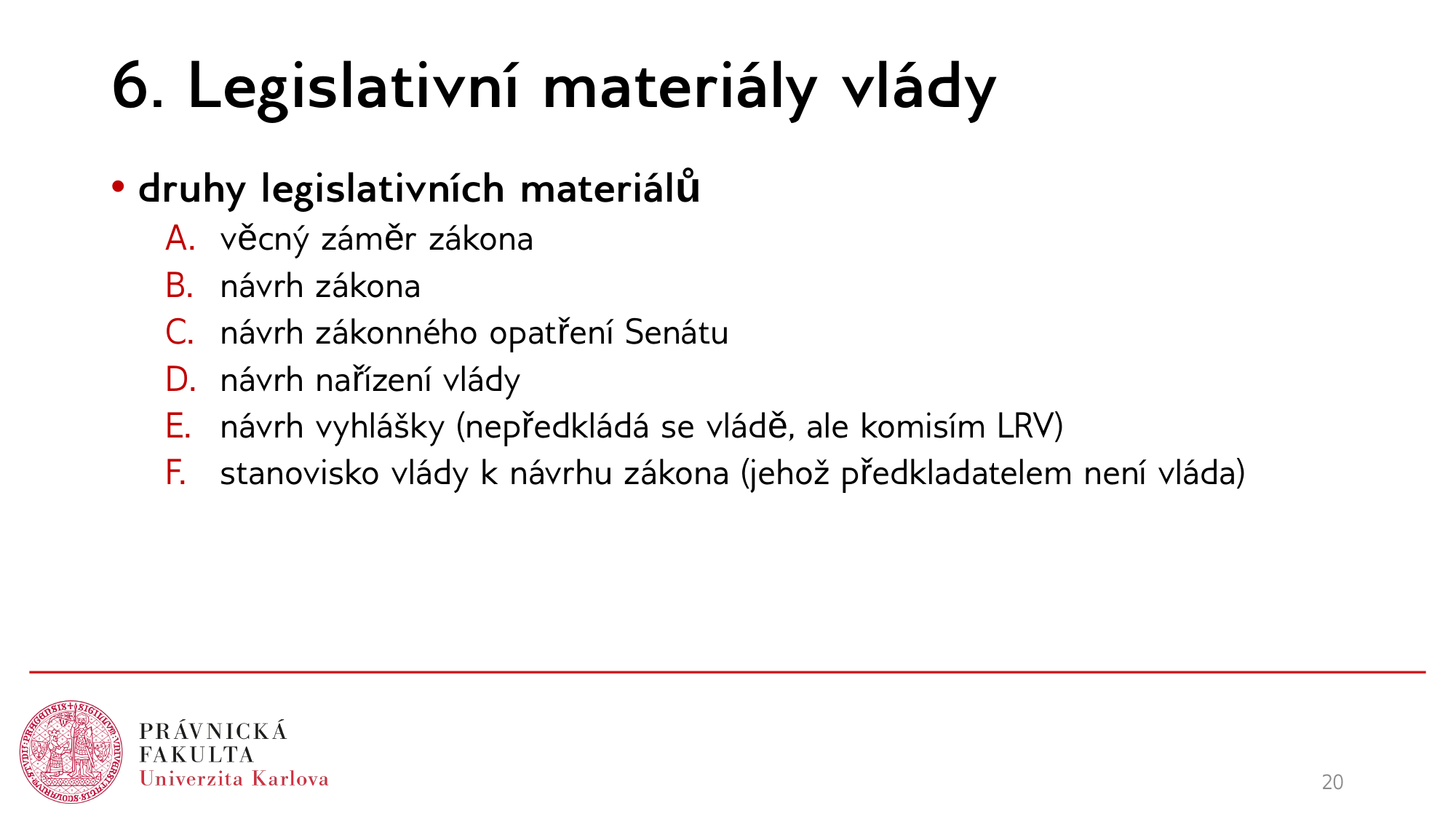

# 6. Legislativní materiály vlády
druhy legislativních materiálů
věcný záměr zákona
návrh zákona
návrh zákonného opatření Senátu
návrh nařízení vlády
návrh vyhlášky (nepředkládá se vládě, ale komisím LRV)
stanovisko vlády k návrhu zákona (jehož předkladatelem není vláda)

20